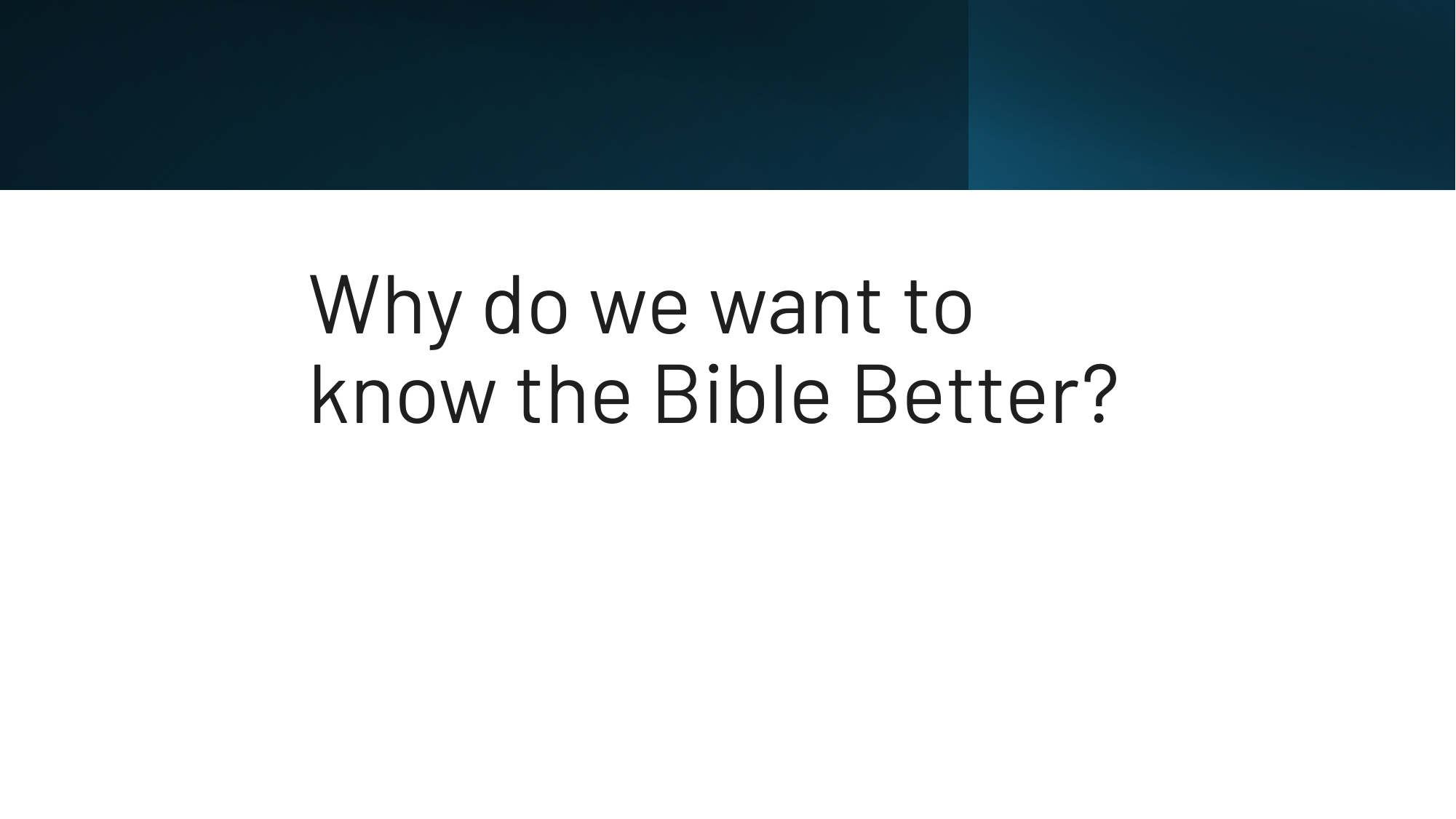

#
Why do we want to know the Bible Better?